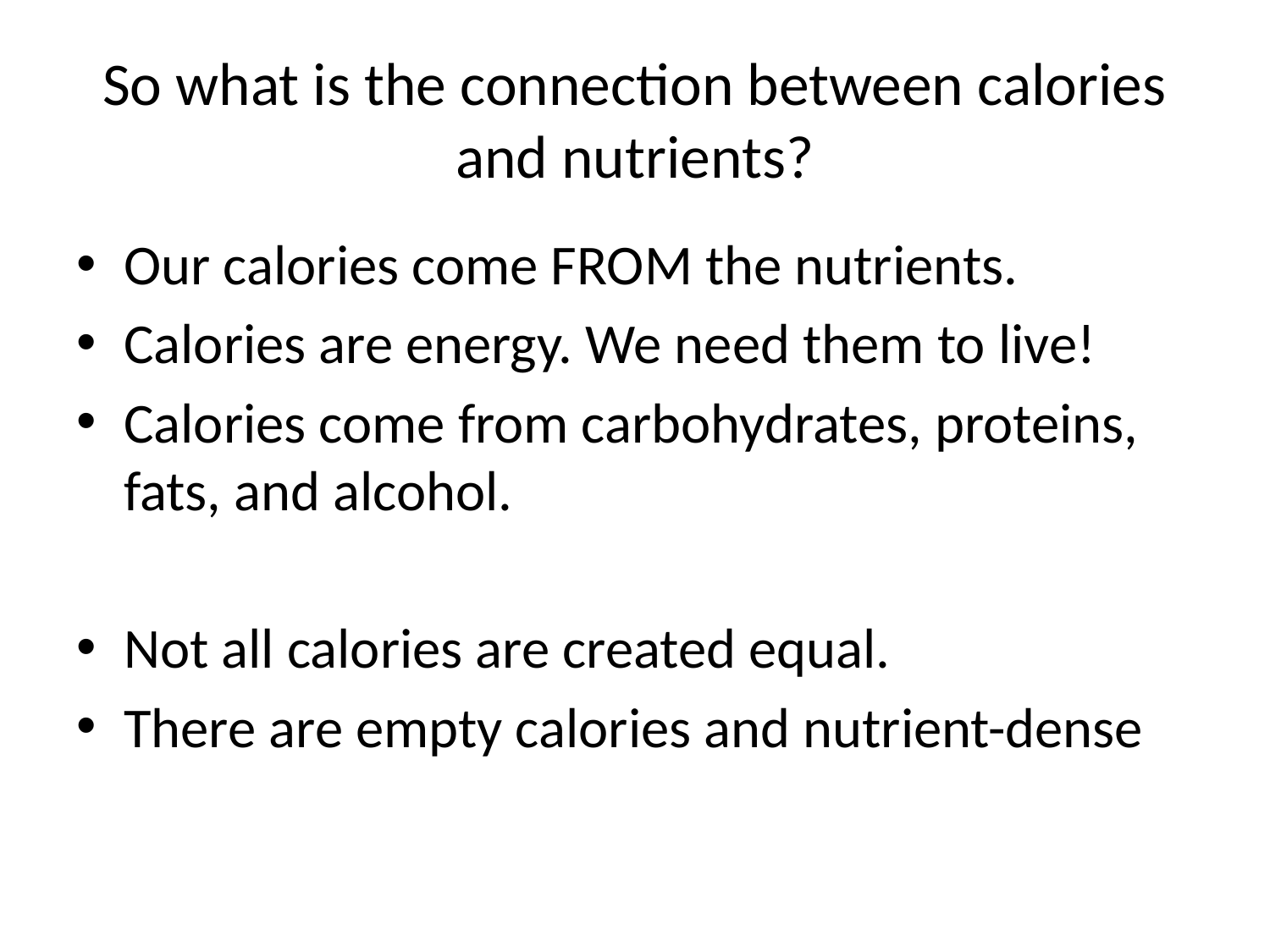

# So what is the connection between calories and nutrients?
Our calories come FROM the nutrients.
Calories are energy. We need them to live!
Calories come from carbohydrates, proteins, fats, and alcohol.

Not all calories are created equal.
There are empty calories and nutrient-dense